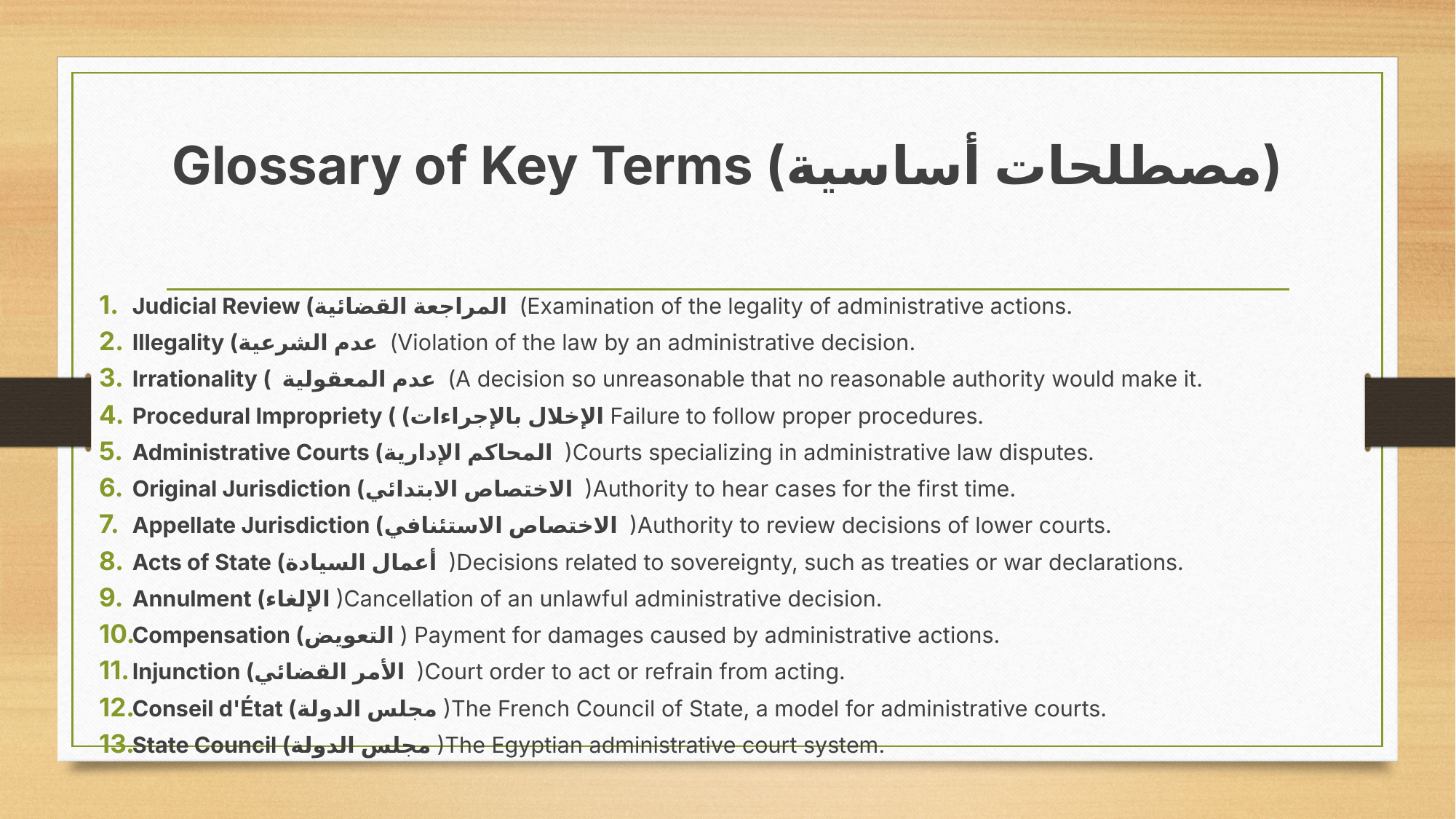

# Glossary of Key Terms (مصطلحات أساسية)
Judicial Review (المراجعة القضائية  (Examination of the legality of administrative actions.
Illegality (عدم الشرعية  (Violation of the law by an administrative decision.
Irrationality (  عدم المعقولية  (A decision so unreasonable that no reasonable authority would make it.
Procedural Impropriety ( (الإخلال بالإجراءات Failure to follow proper procedures.
Administrative Courts (المحاكم الإدارية  )Courts specializing in administrative law disputes.
Original Jurisdiction (الاختصاص الابتدائي  )Authority to hear cases for the first time.
Appellate Jurisdiction (الاختصاص الاستئنافي  )Authority to review decisions of lower courts.
Acts of State (أعمال السيادة  )Decisions related to sovereignty, such as treaties or war declarations.
Annulment (الإلغاء )Cancellation of an unlawful administrative decision.
Compensation (التعويض ) Payment for damages caused by administrative actions.
Injunction (الأمر القضائي  )Court order to act or refrain from acting.
Conseil d'État (مجلس الدولة )The French Council of State, a model for administrative courts.
State Council (مجلس الدولة )The Egyptian administrative court system.